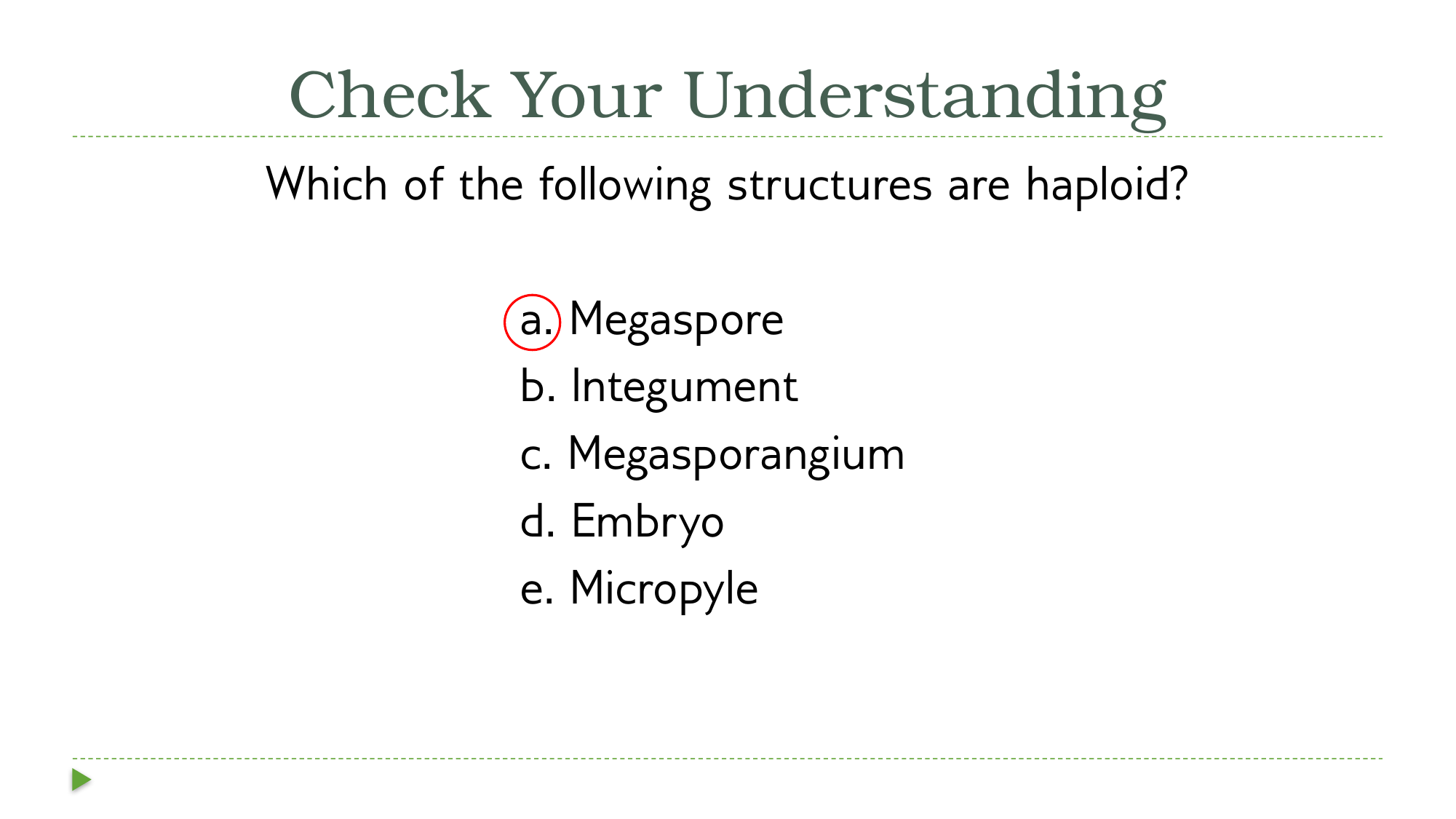

# Check Your Understanding
Which of the following structures are haploid?

				a. Megaspore
				b. Integument
				c. Megasporangium
				d. Embryo
				e. Micropyle